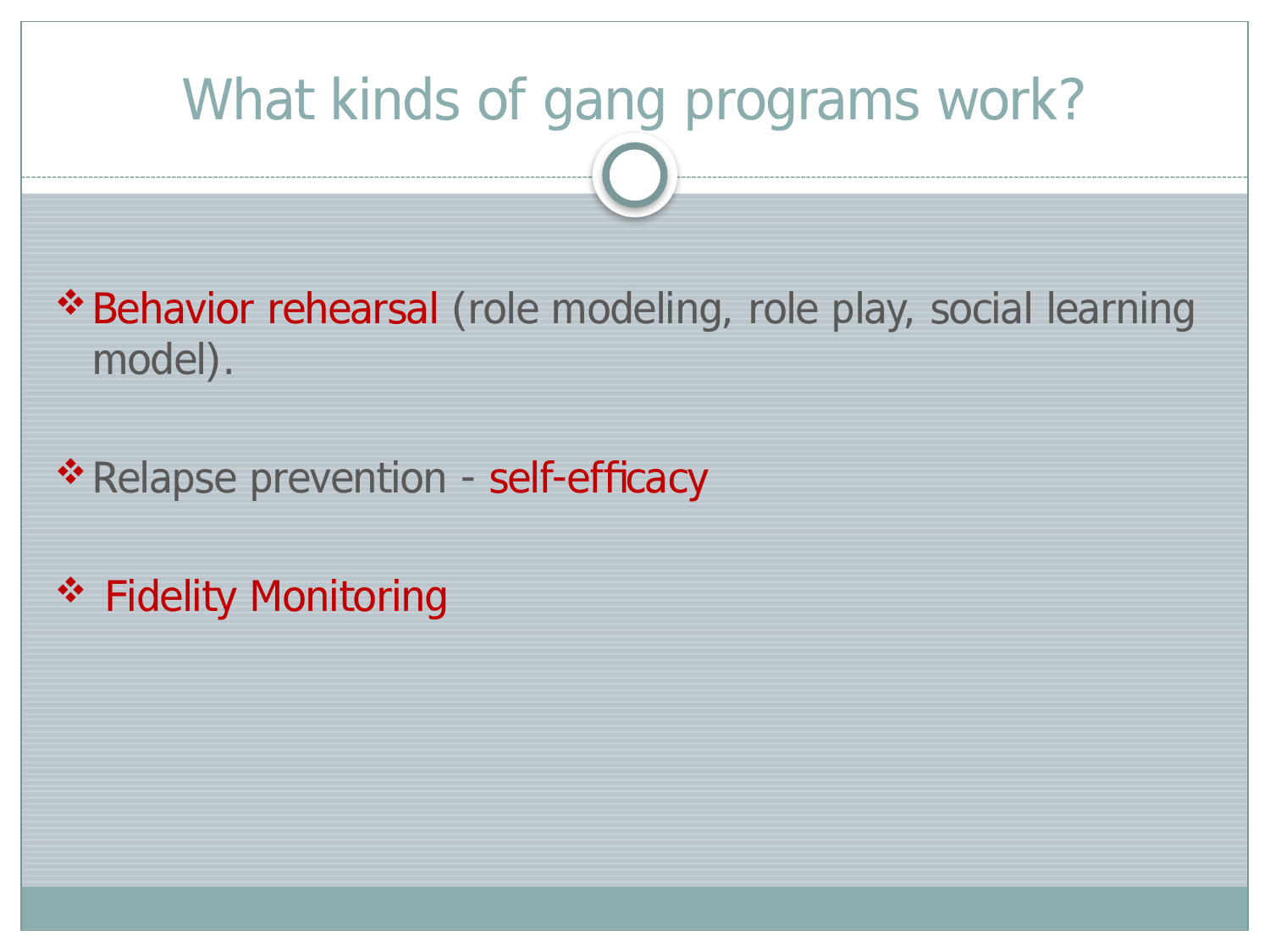

# What kinds of gang programs work?
Behavior rehearsal (role modeling, role play, social learning model).

Relapse prevention - self-efficacy

 Fidelity Monitoring